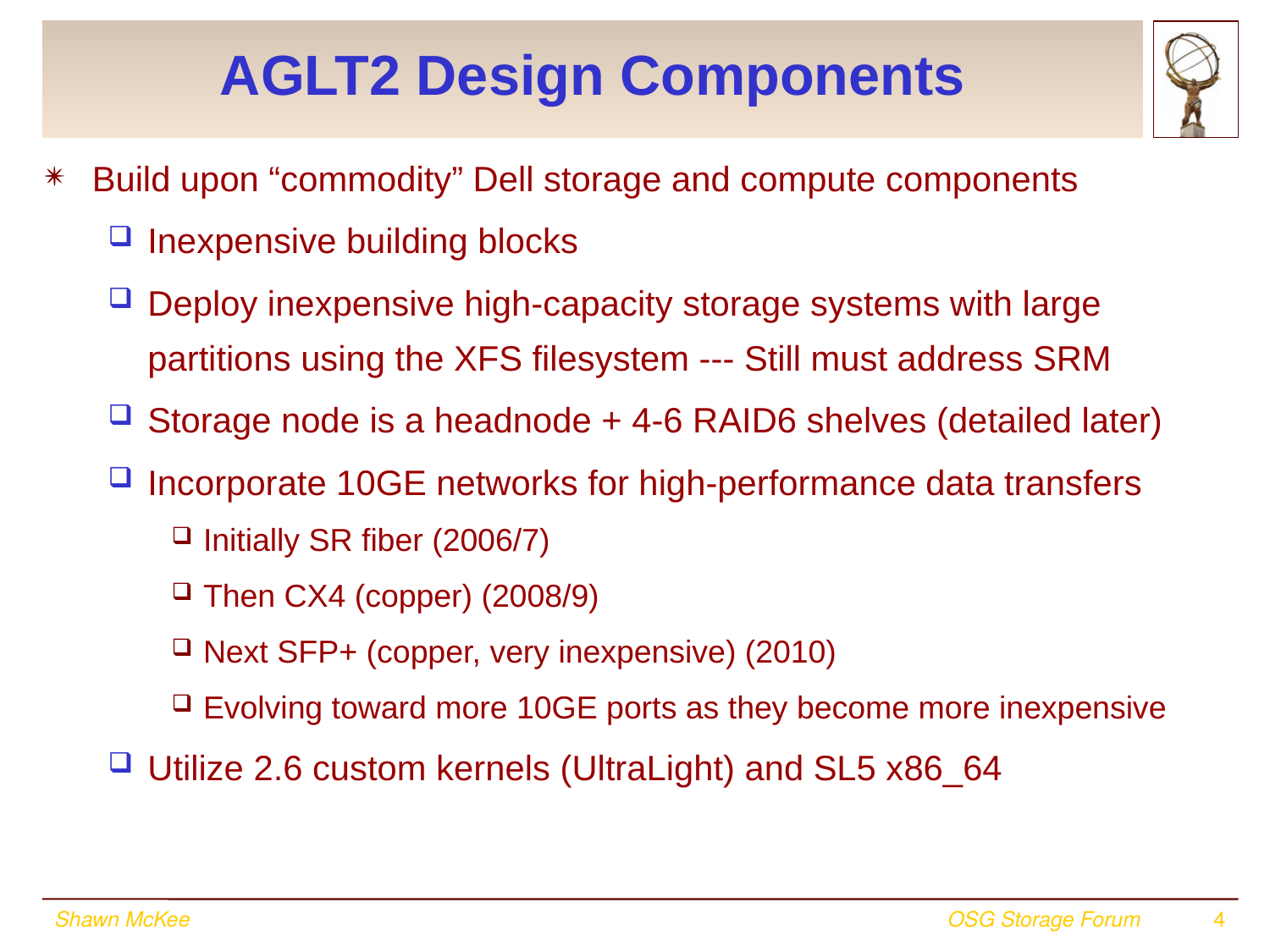

# AGLT2 Design Components
Build upon “commodity” Dell storage and compute components
Inexpensive building blocks
Deploy inexpensive high-capacity storage systems with large partitions using the XFS filesystem --- Still must address SRM
Storage node is a headnode + 4-6 RAID6 shelves (detailed later)
Incorporate 10GE networks for high-performance data transfers
Initially SR fiber (2006/7)
Then CX4 (copper) (2008/9)
Next SFP+ (copper, very inexpensive) (2010)
Evolving toward more 10GE ports as they become more inexpensive
Utilize 2.6 custom kernels (UltraLight) and SL5 x86_64
Shawn McKee
OSG Storage Forum
4